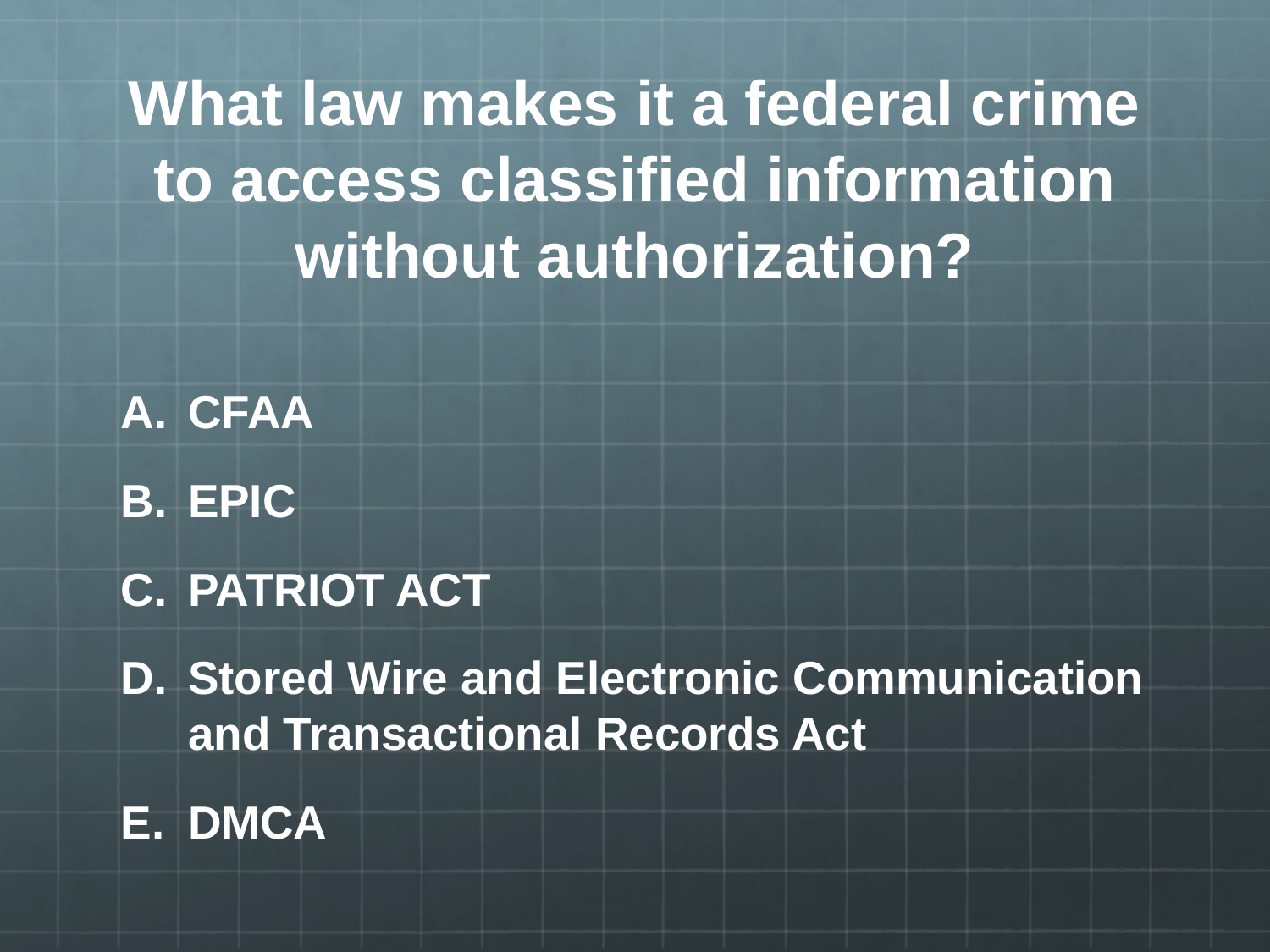

# What law makes it a federal crime to access classified information without authorization?
CFAA
EPIC
PATRIOT ACT
Stored Wire and Electronic Communication and Transactional Records Act
DMCA